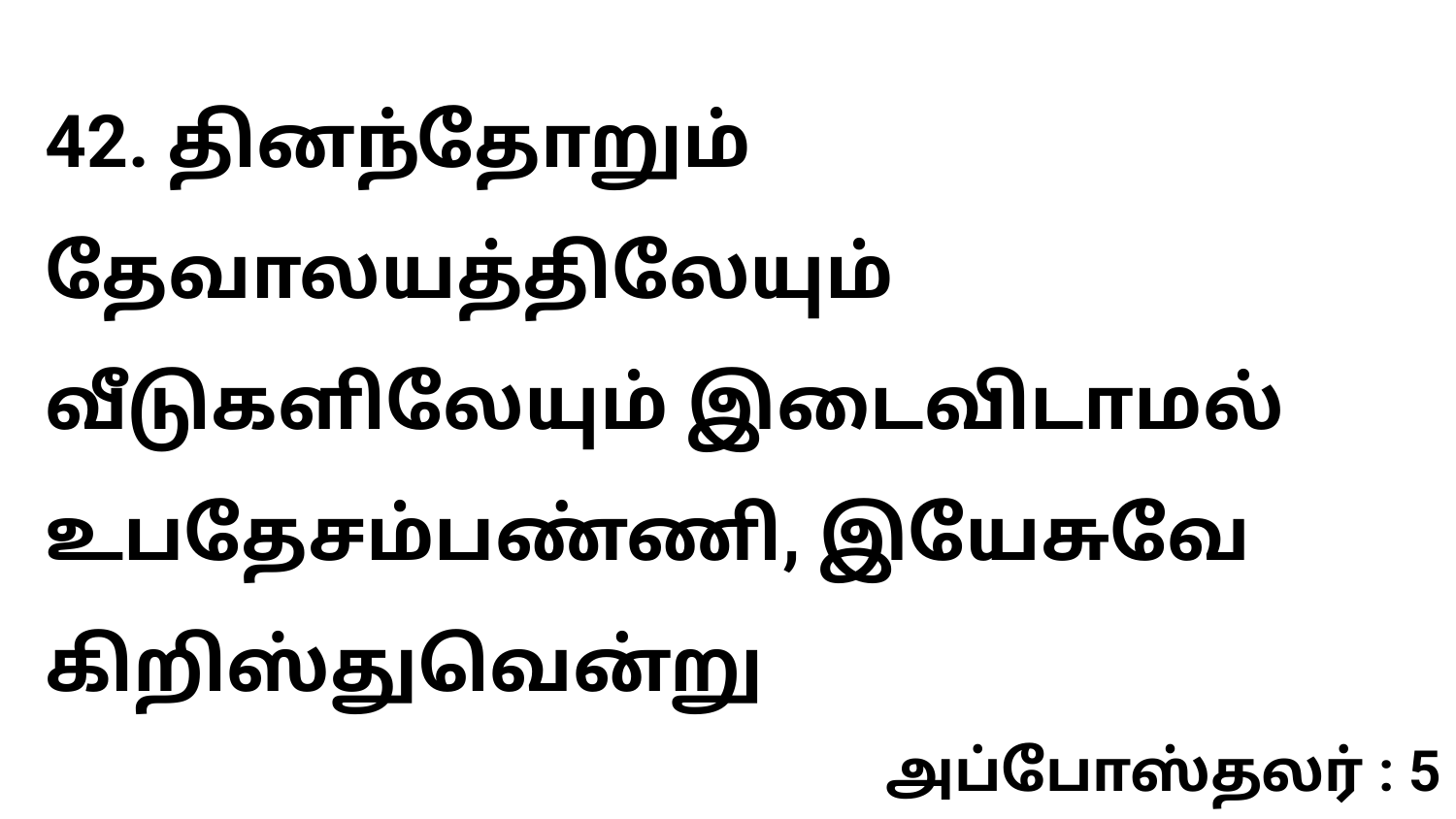

42. தினந்தோறும் தேவாலயத்திலேயும் வீடுகளிலேயும் இடைவிடாமல் உபதேசம்பண்ணி, இயேசுவே கிறிஸ்துவென்று
அப்போஸ்தலர் : 5